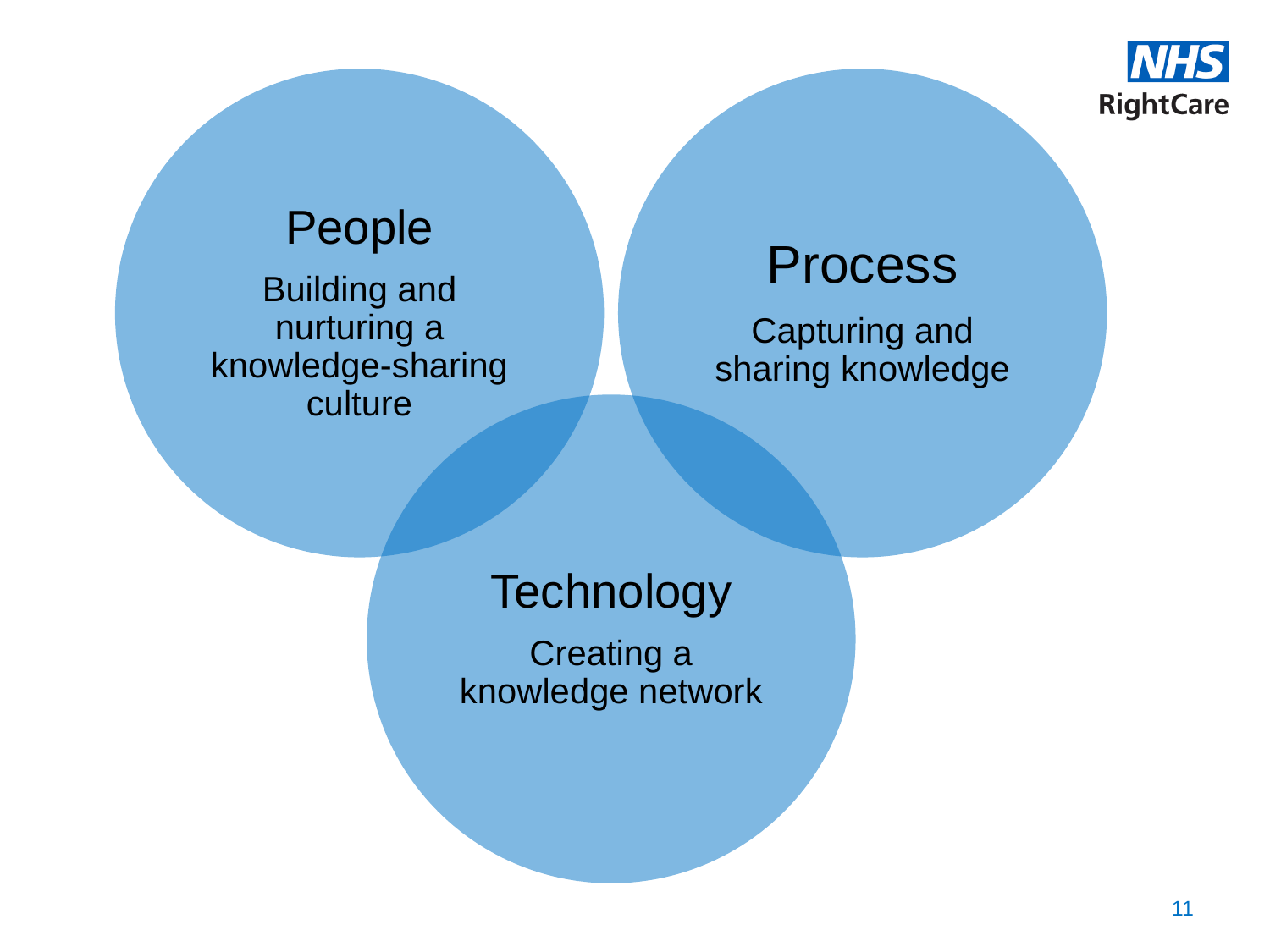

People
Building and nurturing a knowledge-sharing culture
Technology
Creating a knowledge network
Process
Capturing and sharing knowledge
11